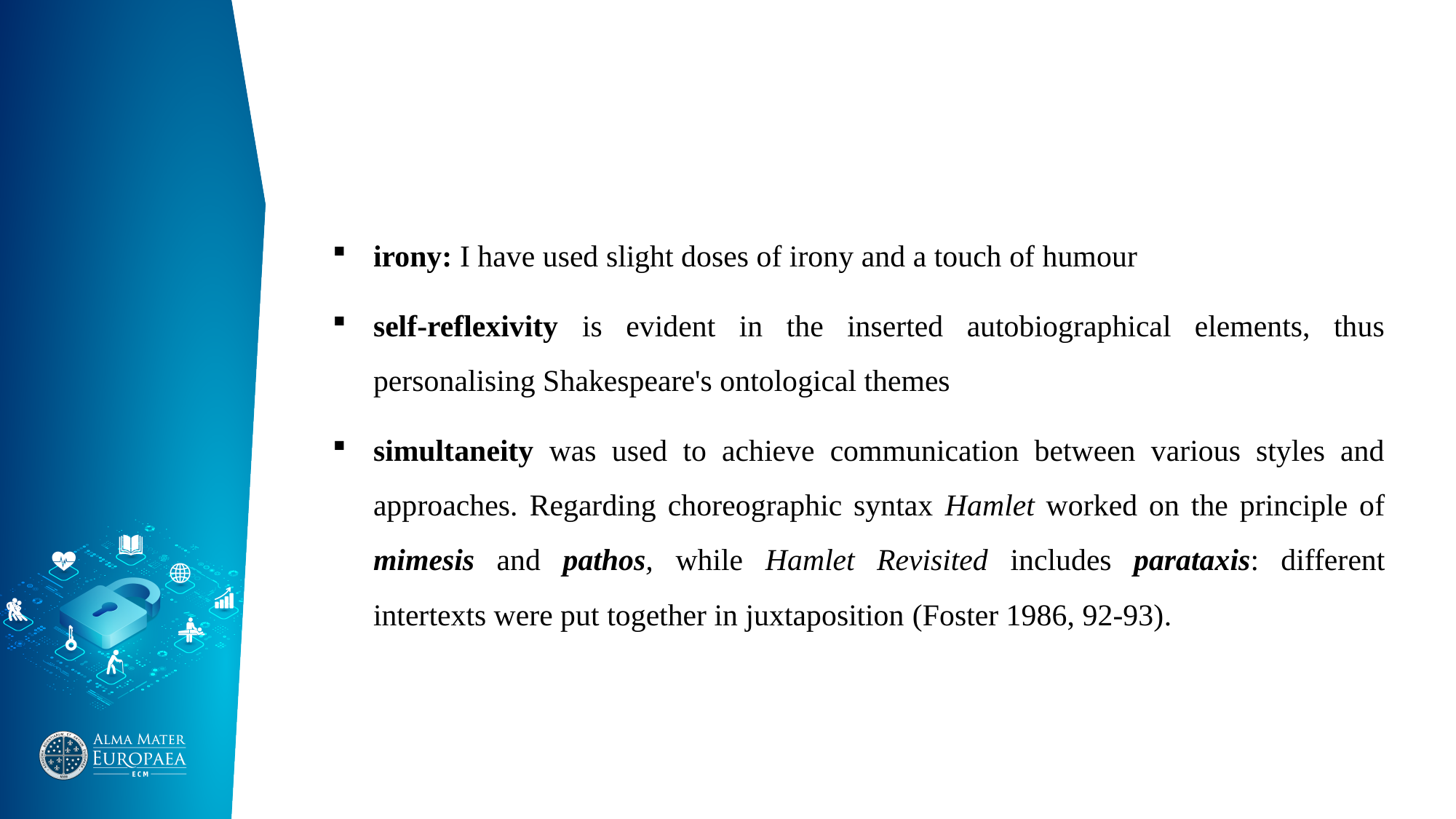

#
irony: I have used slight doses of irony and a touch of humour
self-reflexivity is evident in the inserted autobiographical elements, thus personalising Shakespeare's ontological themes
simultaneity was used to achieve communication between various styles and approaches. Regarding choreographic syntax Hamlet worked on the principle of mimesis and pathos, while Hamlet Revisited includes parataxis: different intertexts were put together in juxtaposition (Foster 1986, 92-93).